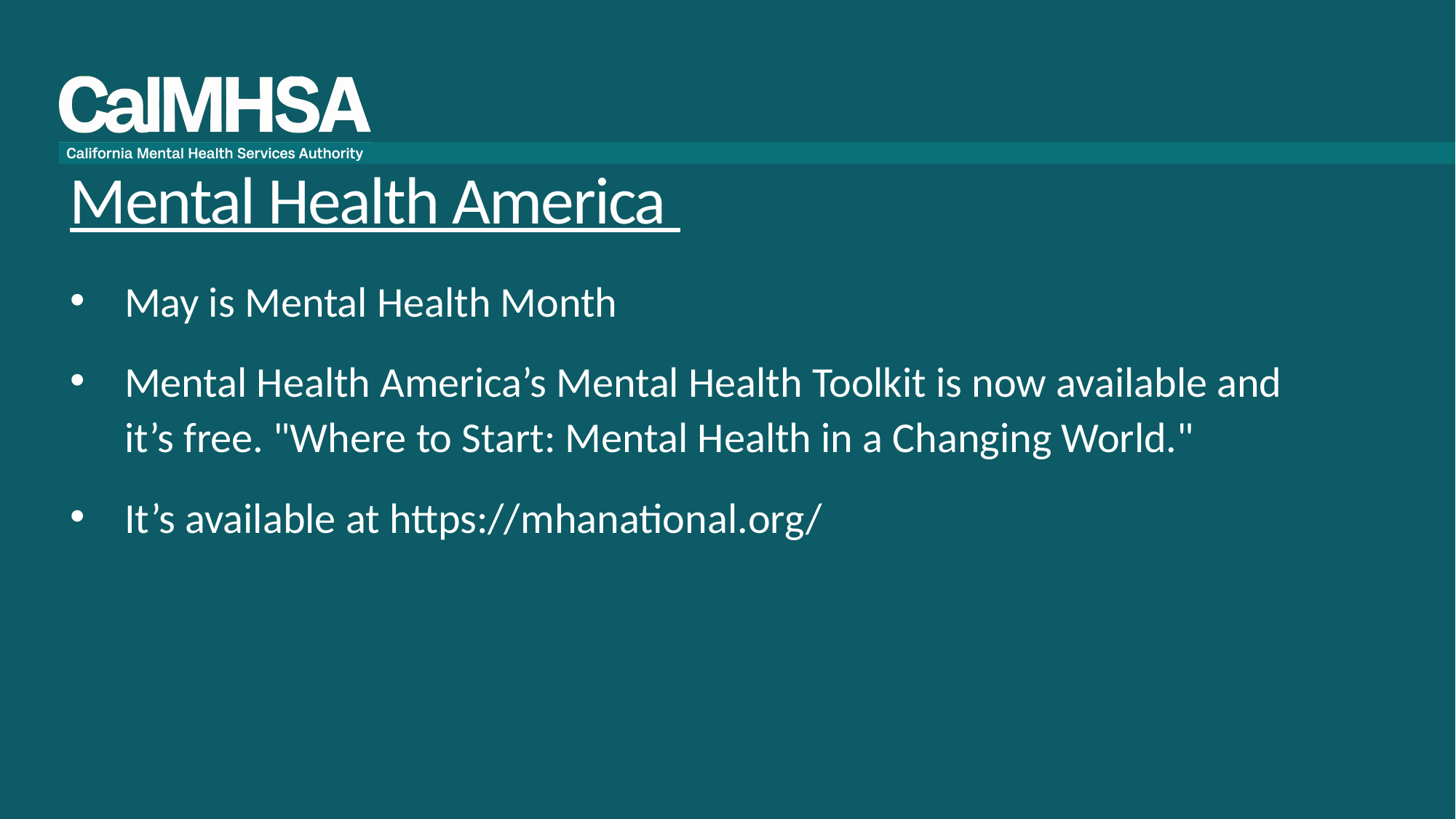

# Mental Health America
May is Mental Health Month
Mental Health America’s Mental Health Toolkit is now available and it’s free. "Where to Start: Mental Health in a Changing World."
It’s available at https://mhanational.org/